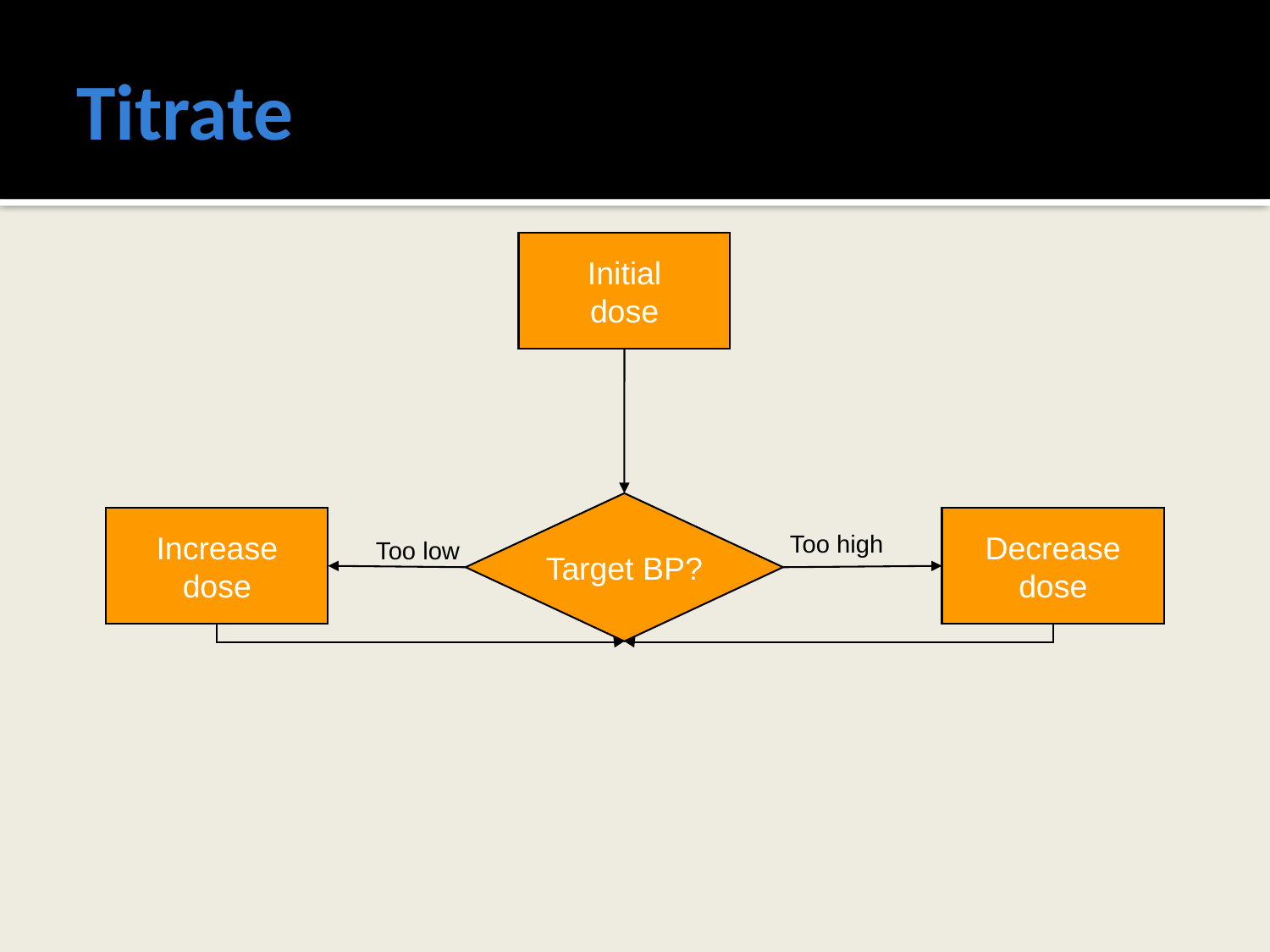

# Titrate
Initial
dose
Target BP?
Increase
dose
Decrease
dose
Too high
Too low